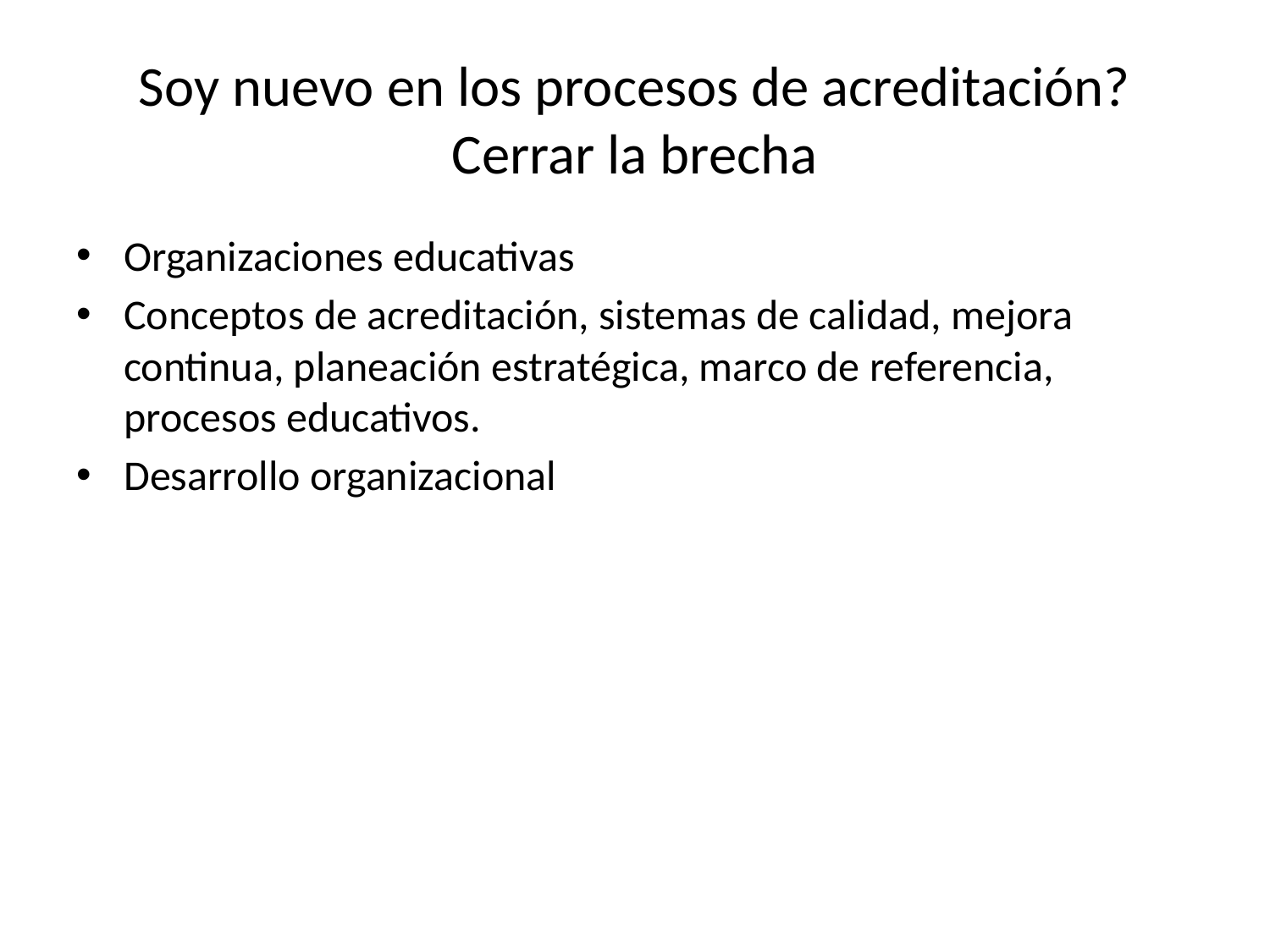

# Soy nuevo en los procesos de acreditación? Cerrar la brecha
Organizaciones educativas
Conceptos de acreditación, sistemas de calidad, mejora continua, planeación estratégica, marco de referencia, procesos educativos.
Desarrollo organizacional